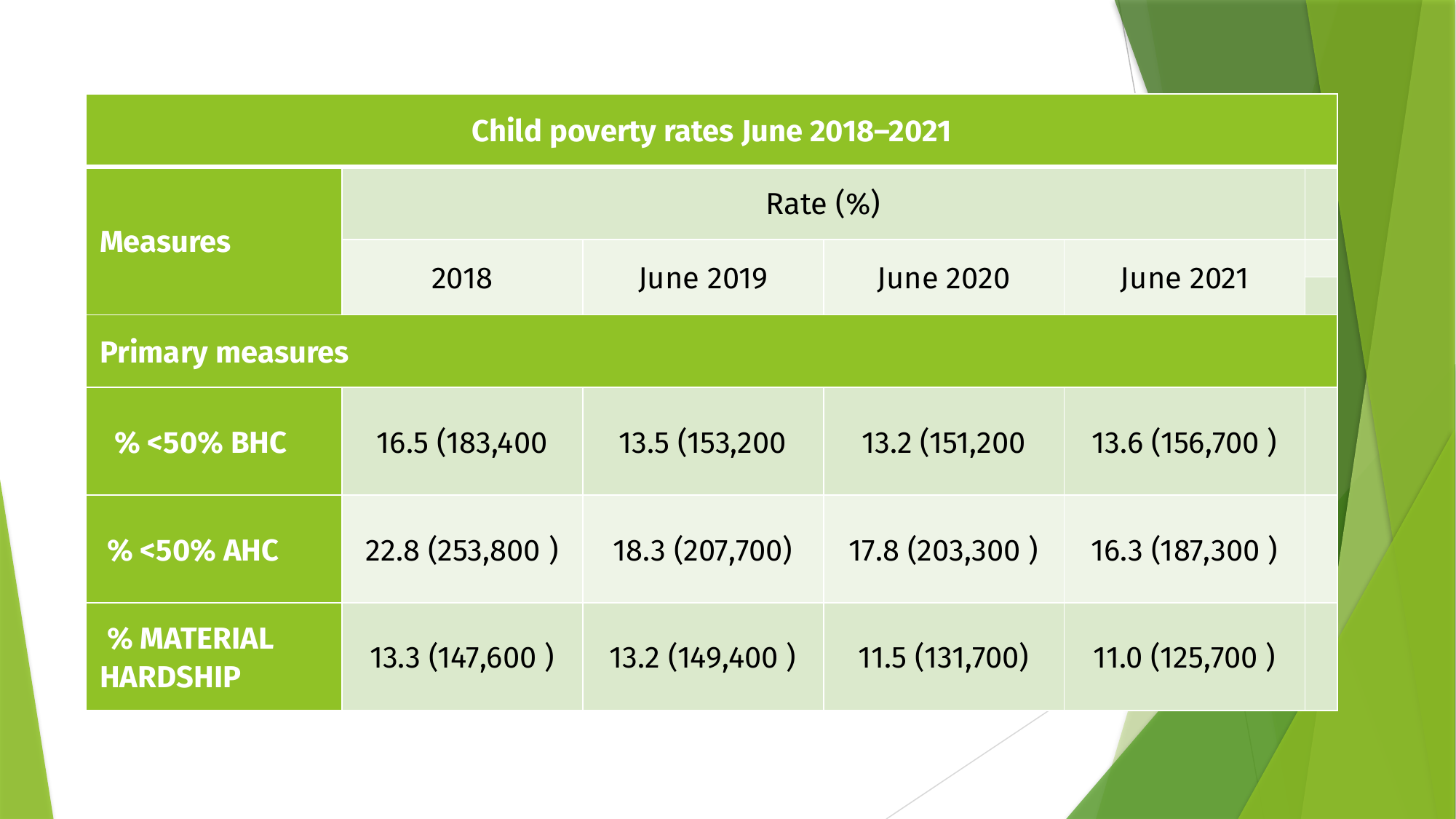

| Child poverty rates June 2018–2021 |  |  |  |  |  |
| --- | --- | --- | --- | --- | --- |
| Measures | Rate (%) |  |  |  |  |
|  | 2018 | June 2019 | June 2020 | June 2021 |  |
|  |  |  |  |  |  |
| Primary measures |  |  |  |  |  |
| % <50% BHC | 16.5 (183,400 | 13.5 (153,200 | 13.2 (151,200 | 13.6 (156,700 ) |  |
| % <50% AHC | 22.8 (253,800 ) | 18.3 (207,700) | 17.8 (203,300 ) | 16.3 (187,300 ) |  |
| % MATERIAL HARDSHIP | 13.3 (147,600 ) | 13.2 (149,400 ) | 11.5 (131,700) | 11.0 (125,700 ) |  |